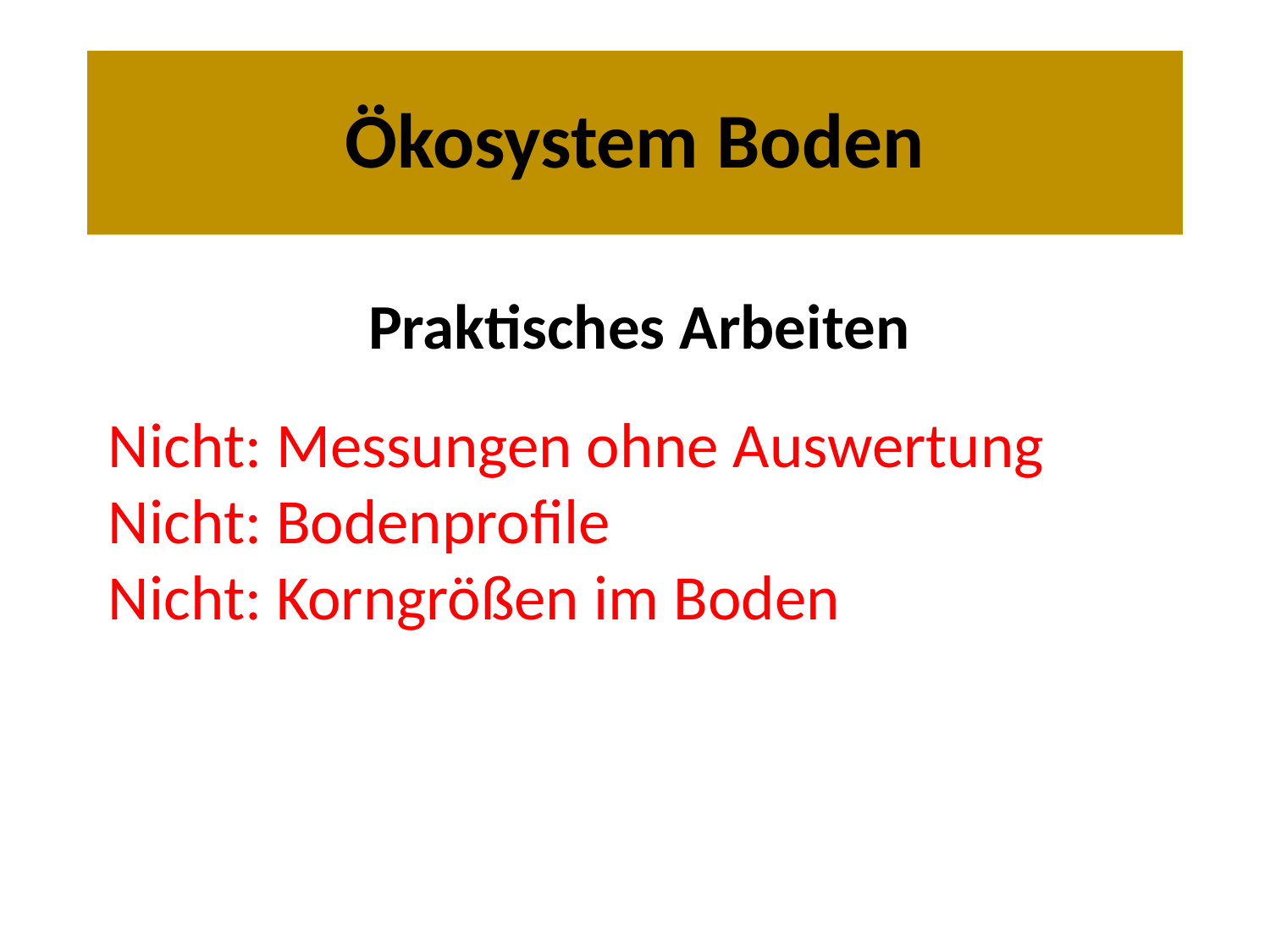

# Ökosystem Boden
Praktisches Arbeiten

Nicht: Messungen ohne Auswertung
Nicht: Bodenprofile
Nicht: Korngrößen im Boden